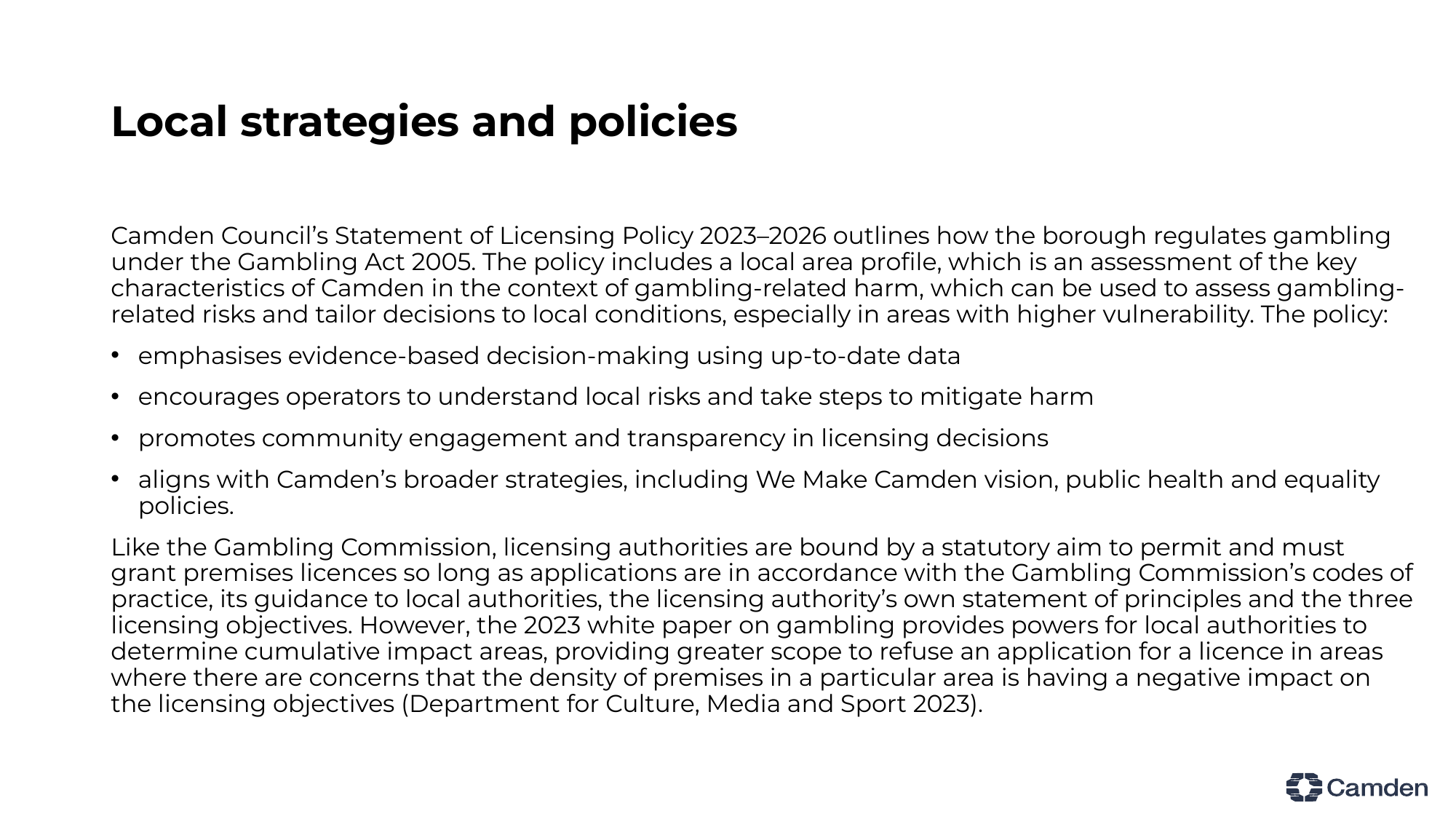

# Local strategies and policies
Camden Council’s Statement of Licensing Policy 2023–2026 outlines how the borough regulates gambling under the Gambling Act 2005. The policy includes a local area profile, which is an assessment of the key characteristics of Camden in the context of gambling-related harm, which can be used to assess gambling-related risks and tailor decisions to local conditions, especially in areas with higher vulnerability. The policy:
emphasises evidence-based decision-making using up-to-date data
encourages operators to understand local risks and take steps to mitigate harm
promotes community engagement and transparency in licensing decisions
aligns with Camden’s broader strategies, including We Make Camden vision, public health and equality policies.
Like the Gambling Commission, licensing authorities are bound by a statutory aim to permit and must grant premises licences so long as applications are in accordance with the Gambling Commission’s codes of practice, its guidance to local authorities, the licensing authority’s own statement of principles and the three licensing objectives. However, the 2023 white paper on gambling provides powers for local authorities to determine cumulative impact areas, providing greater scope to refuse an application for a licence in areas where there are concerns that the density of premises in a particular area is having a negative impact on the licensing objectives (Department for Culture, Media and Sport 2023).